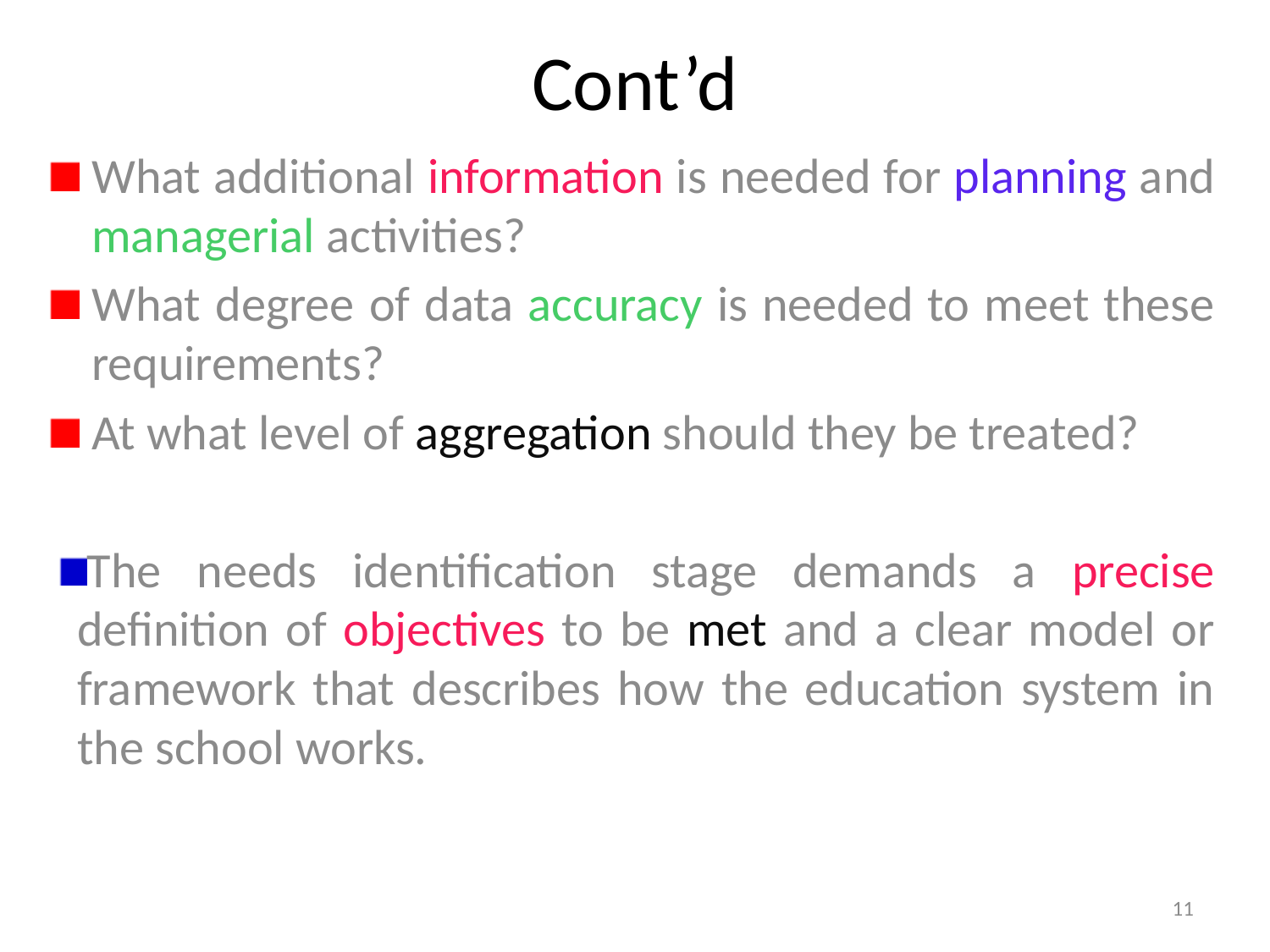

# Cont’d
What additional information is needed for planning and managerial activities?
What degree of data accuracy is needed to meet these requirements?
At what level of aggregation should they be treated?

The needs identification stage demands a precise definition of objectives to be met and a clear model or framework that describes how the education system in the school works.

11